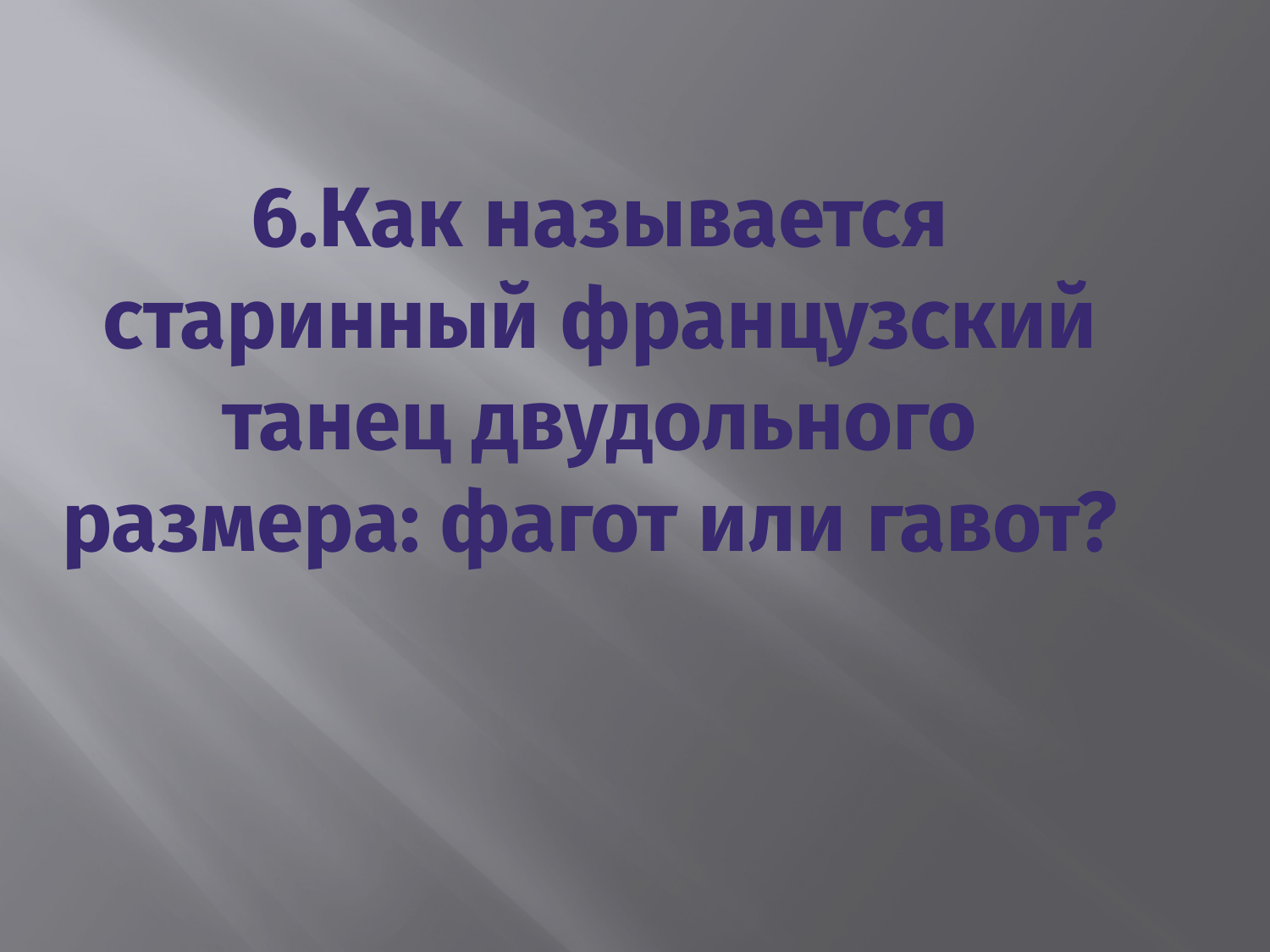

6.Как называется старинный французский танец двудольного размера: фагот или гавот?